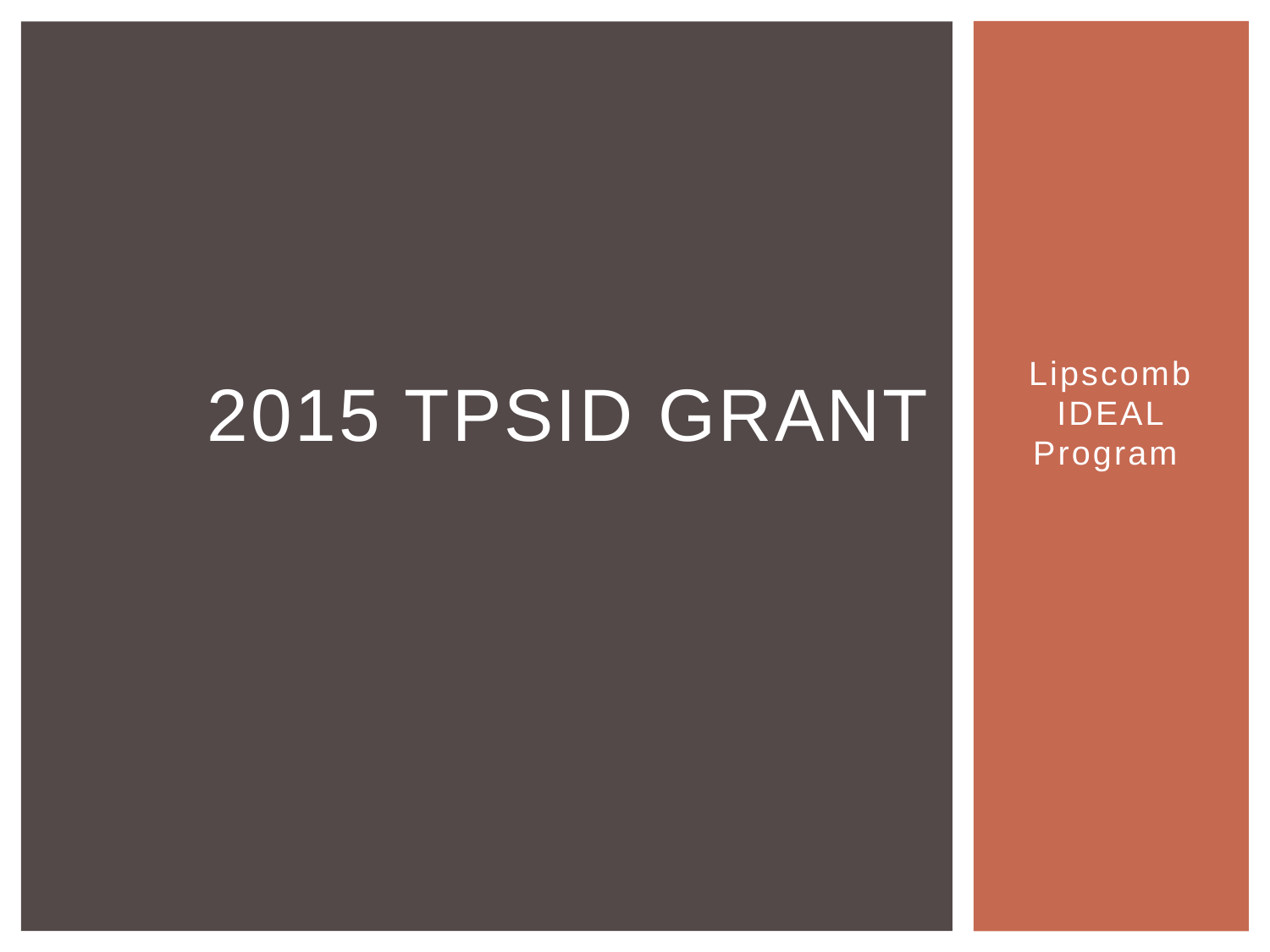

# 2015 TPSID Grant
Lipscomb IDEAL Program